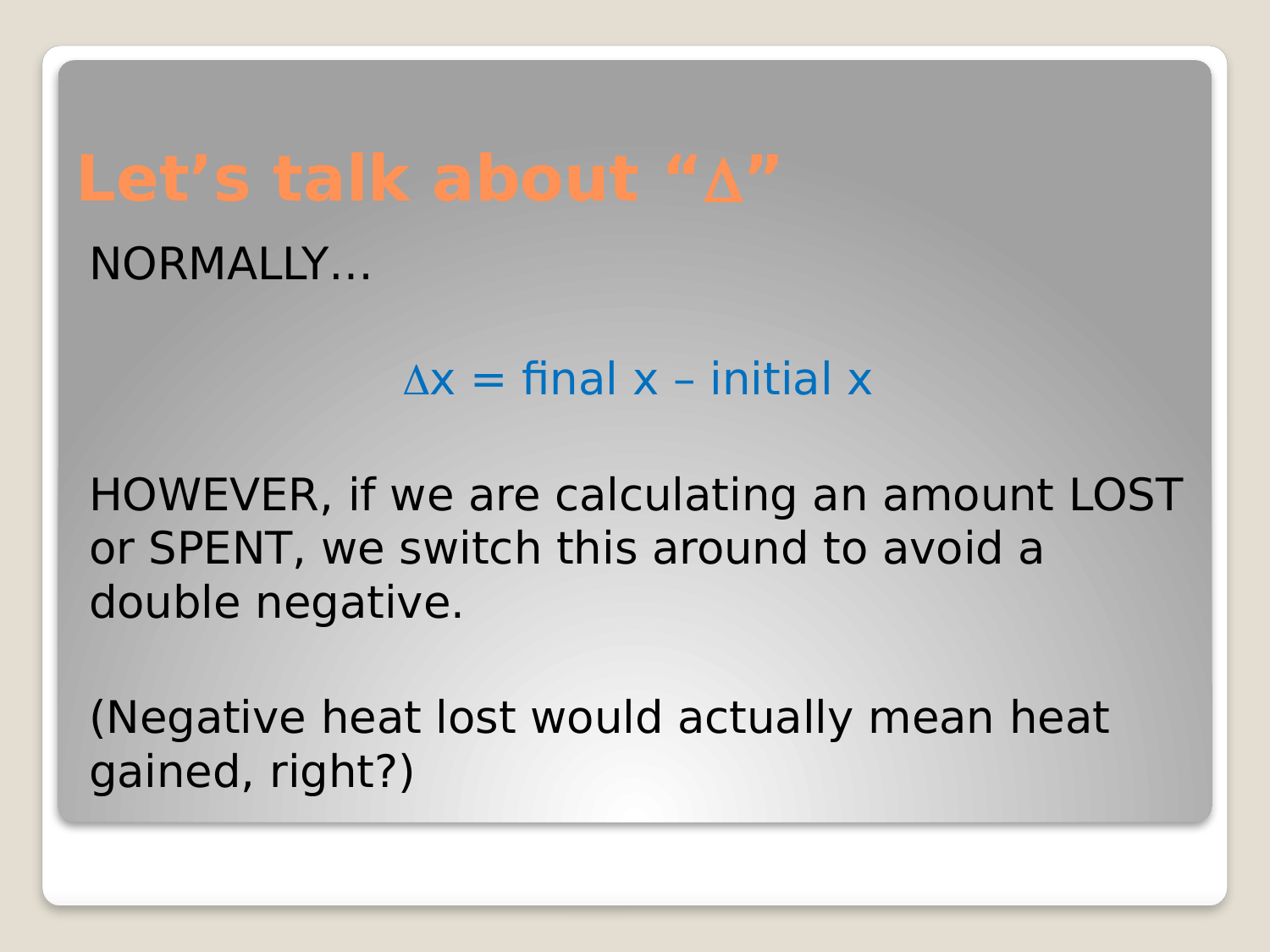

# Let’s talk about “Δ”
NORMALLY…

Δx = final x – initial x

HOWEVER, if we are calculating an amount LOST or SPENT, we switch this around to avoid a double negative.

(Negative heat lost would actually mean heat gained, right?)